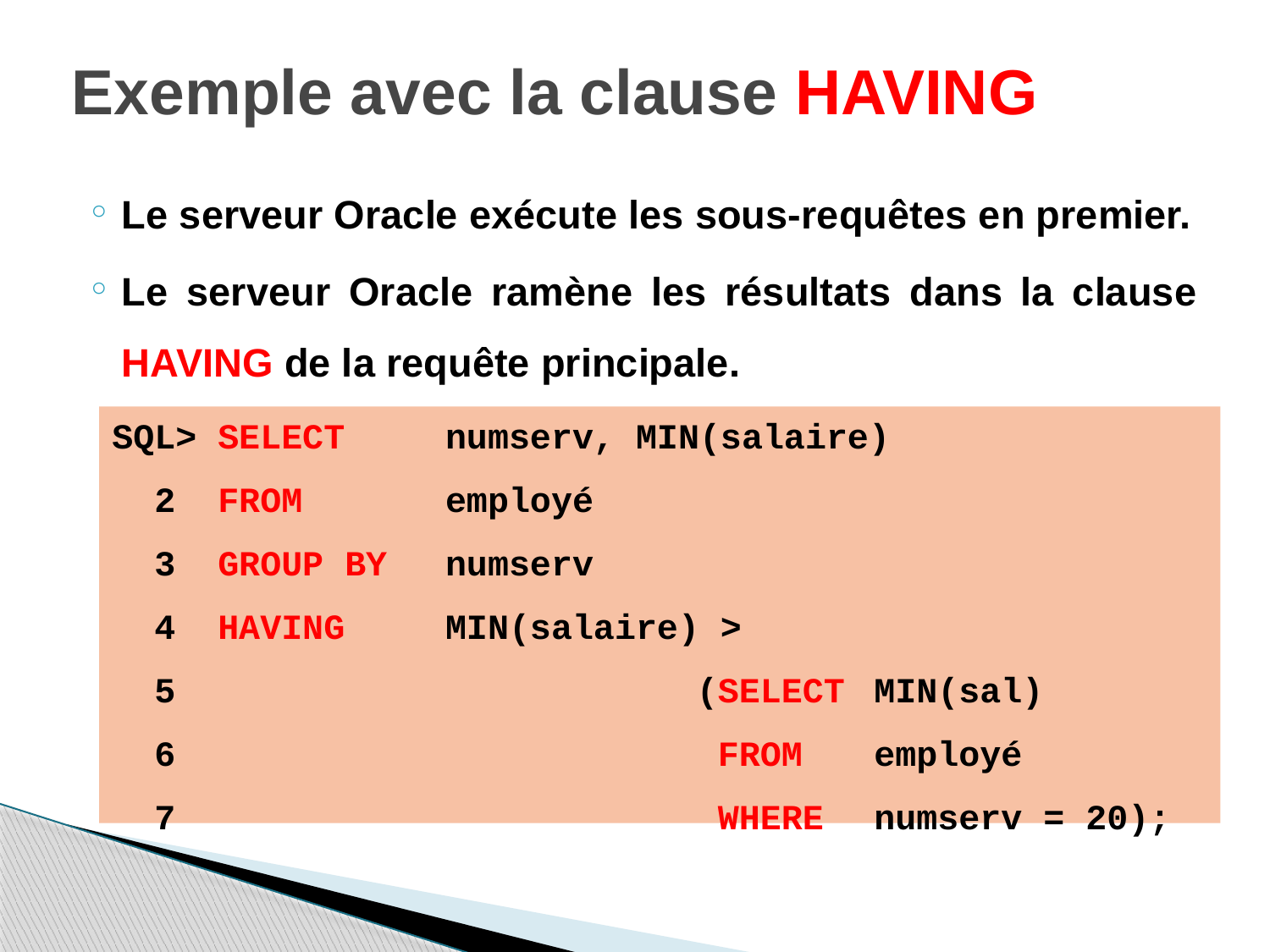

# Exemple avec la clause HAVING
Le serveur Oracle exécute les sous-requêtes en premier.
Le serveur Oracle ramène les résultats dans la clause HAVING de la requête principale.
SQL> SELECT	numserv, MIN(salaire)
  2  FROM	employé
  3  GROUP BY	numserv
  4  HAVING	MIN(salaire) >
  5		    (SELECT	MIN(sal)
  6		     FROM	   employé
  7		     WHERE	numserv = 20);